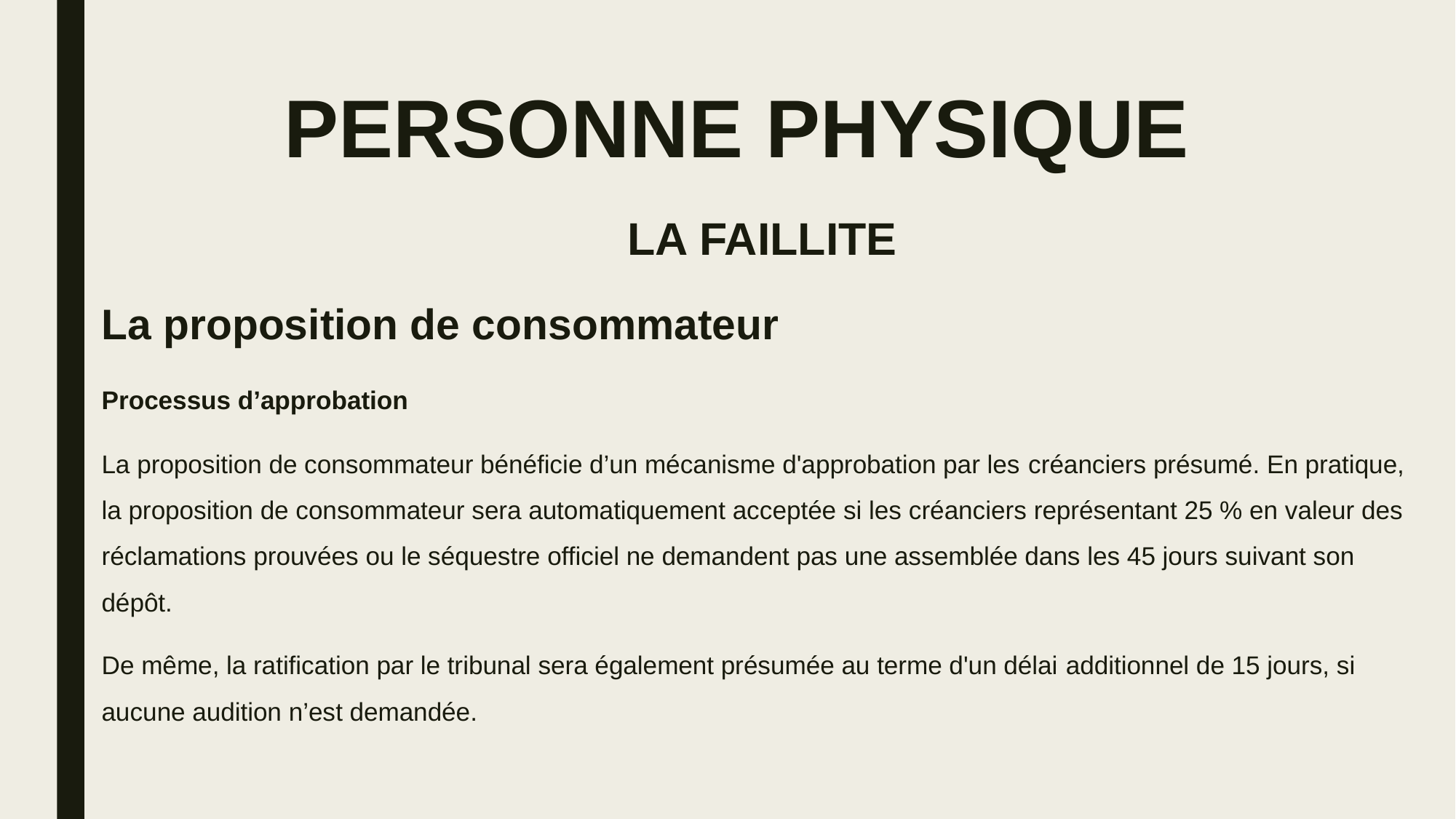

# PERSONNE PHYSIQUE
LA FAILLITE

La proposition de consommateur

Processus d’approbation
La proposition de consommateur bénéficie d’un mécanisme d'approbation par les créanciers présumé. En pratique, la proposition de consommateur sera automatiquement acceptée si les créanciers représentant 25 % en valeur des réclamations prouvées ou le séquestre officiel ne demandent pas une assemblée dans les 45 jours suivant son dépôt.
De même, la ratification par le tribunal sera également présumée au terme d'un délai additionnel de 15 jours, si aucune audition n’est demandée.